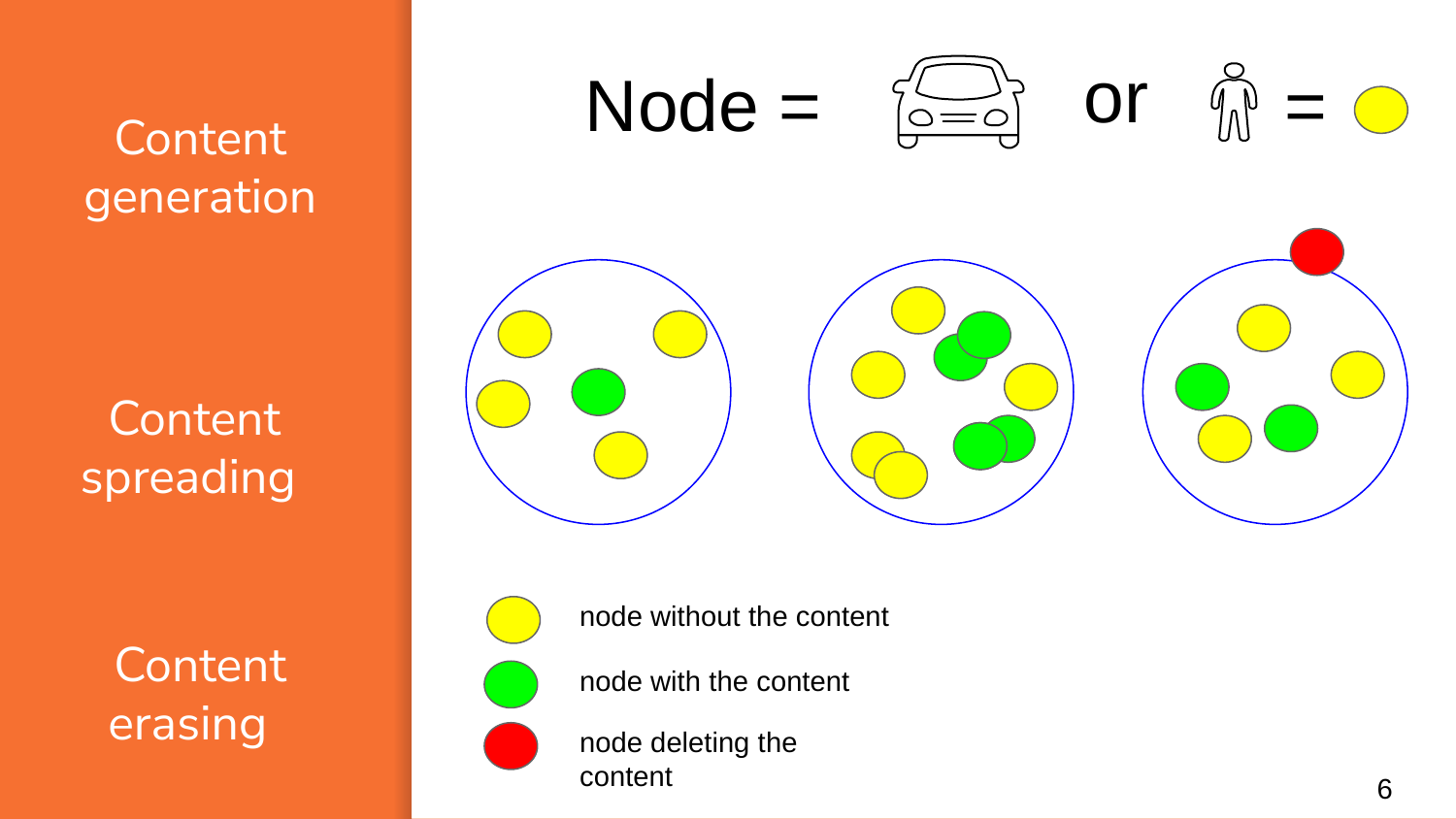

Node =                       =

or

# Content generation

Content spreading

node without the content

Content
erasing
node with the content

node deleting the content

6